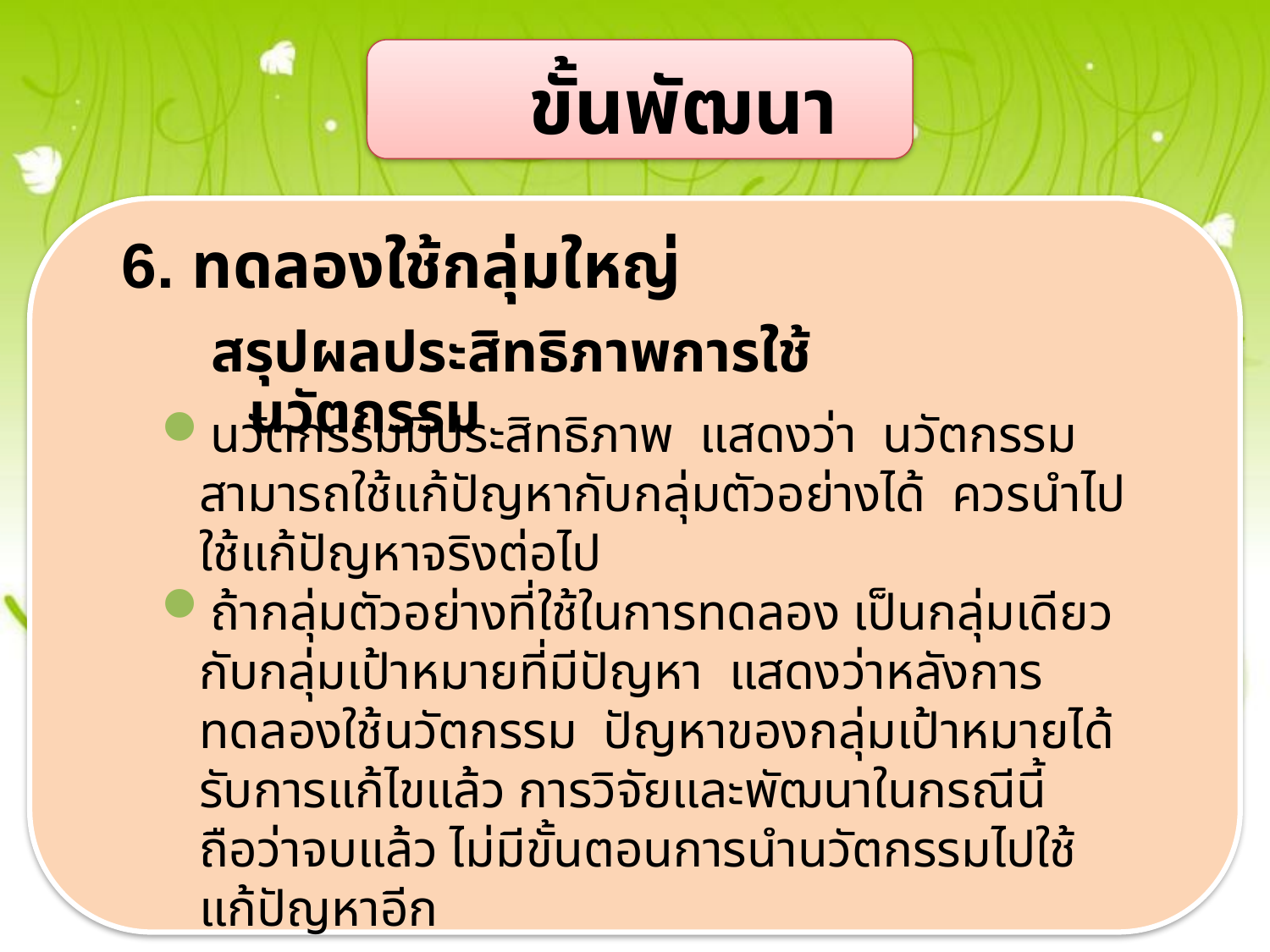

#

ขั้นพัฒนา

6. ทดลองใช้กลุ่มใหญ่

สรุปผลประสิทธิภาพการใช้นวัตกรรม
นวัตกรรมมีประสิทธิภาพ  แสดงว่า  นวัตกรรมสามารถใช้แก้ปัญหากับกลุ่มตัวอย่างได้  ควรนำไปใช้แก้ปัญหาจริงต่อไป
ถ้ากลุ่มตัวอย่างที่ใช้ในการทดลอง เป็นกลุ่มเดียวกับกลุ่มเป้าหมายที่มีปัญหา  แสดงว่าหลังการทดลองใช้นวัตกรรม  ปัญหาของกลุ่มเป้าหมายได้รับการแก้ไขแล้ว การวิจัยและพัฒนาในกรณีนี้ถือว่าจบแล้ว ไม่มีขั้นตอนการนำนวัตกรรมไปใช้แก้ปัญหาอีก